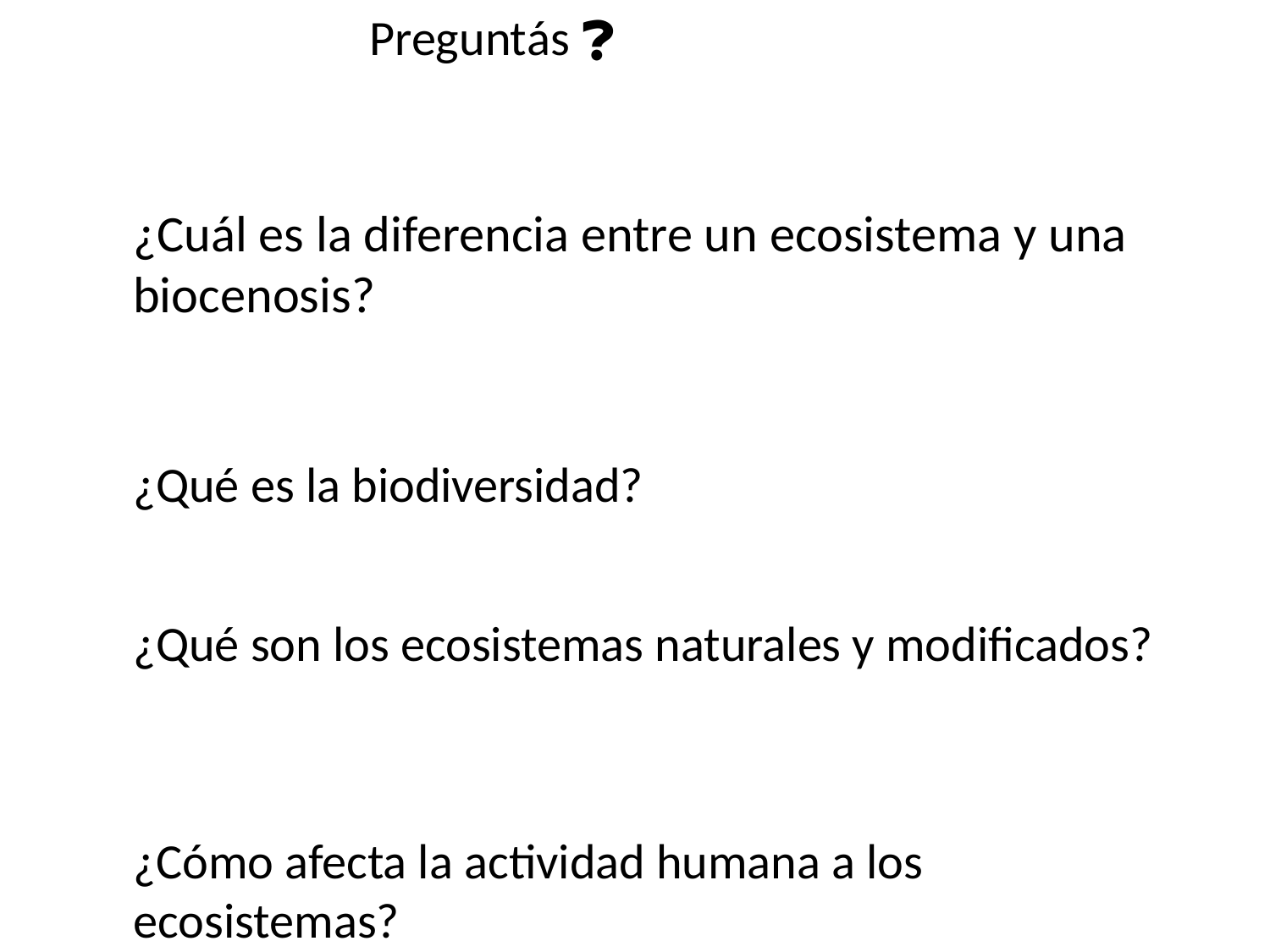

Preguntás ❓
¿Cuál es la diferencia entre un ecosistema y una biocenosis?
¿Qué es la biodiversidad?
¿Qué son los ecosistemas naturales y modificados?
¿Cómo afecta la actividad humana a los ecosistemas?